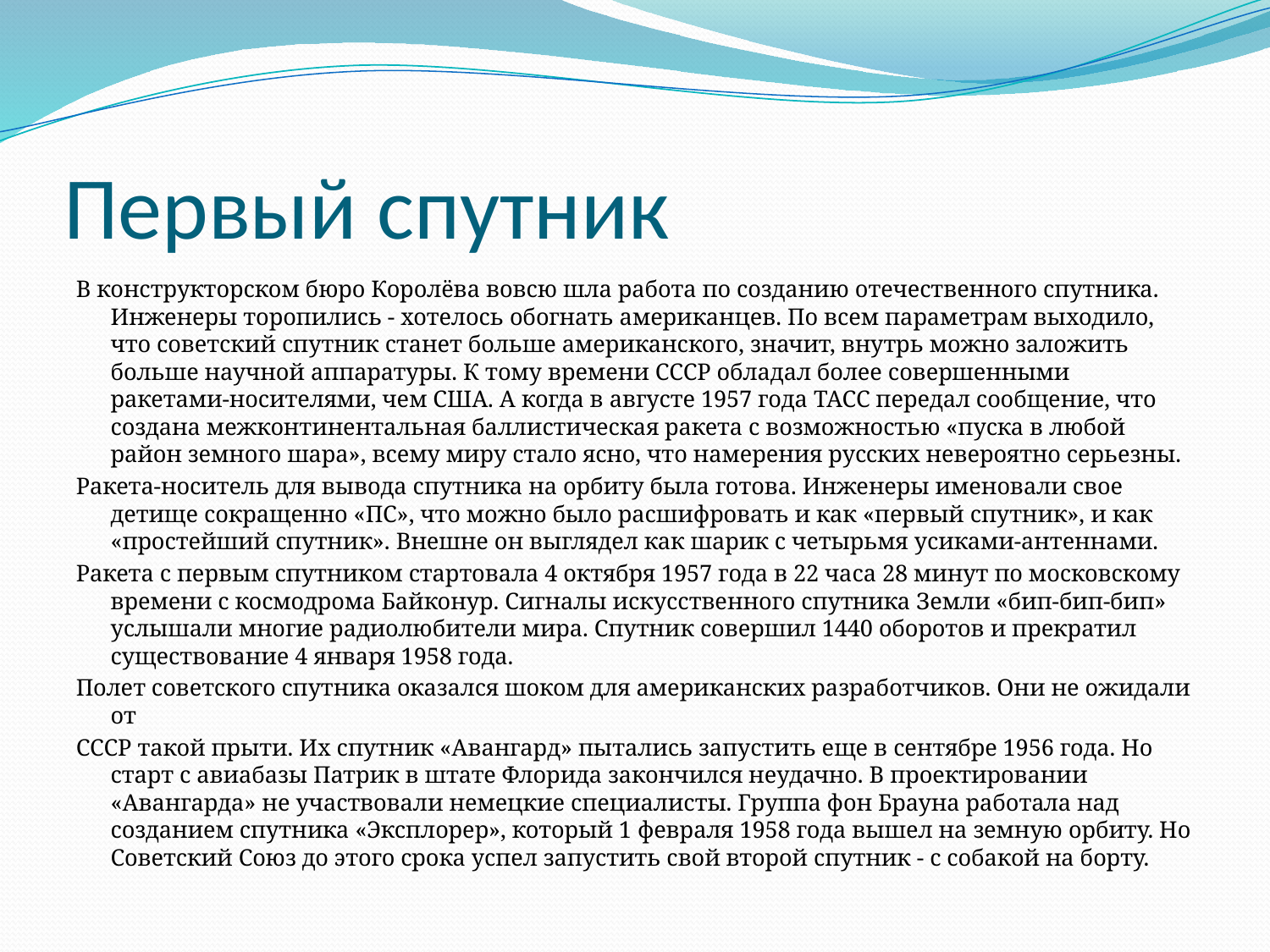

# Первый спутник
В конструкторском бюро Королёва вовсю шла работа по созданию отечественного спутника. Инженеры торопились - хотелось обогнать американцев. По всем параметрам выходило, что советский спутник станет больше американского, значит, внутрь можно заложить больше научной аппа­ратуры. К тому времени СССР обладал более совер­шенными ракетами-носителями, чем США. А когда в августе 1957 года ТАСС передал сообщение, что создана межконтинентальная баллистическая раке­та с возможностью «пуска в любой район земного шара», всему миру стало ясно, что намерения рус­ских невероятно серьезны.
Ракета-носитель для вывода спутника на орби­ту была готова. Инженеры именовали свое детище сокращенно «ПС», что можно было расшифровать и как «первый спутник», и как «простейший спутник». Внешне он выглядел как шарик с четырьмя усиками-антеннами.
Ракета с первым спутником стартовала 4 октября 1957 года в 22 часа 28 минут по московскому времени с космодрома Байконур. Сигналы искусственного спут­ника Земли «бип-бип-бип» услышали многие радио­любители мира. Спутник совершил 1440 оборотов и прекратил существование 4 января 1958 года.
Полет советского спутника оказался шоком для американских разработчиков. Они не ожидали от
СССР такой прыти. Их спутник «Авангард» пытались запустить еще в сентябре 1956 года. Но старт с авиа­базы Патрик в штате Флорида закончился неудач­но. В проектировании «Авангарда» не участвовали немецкие специалисты. Группа фон Брауна работа­ла над созданием спутника «Эксплорер», который 1 февраля 1958 года вышел на земную орбиту. Но Советский Союз до этого срока успел запустить свой второй спутник - с собакой на борту.